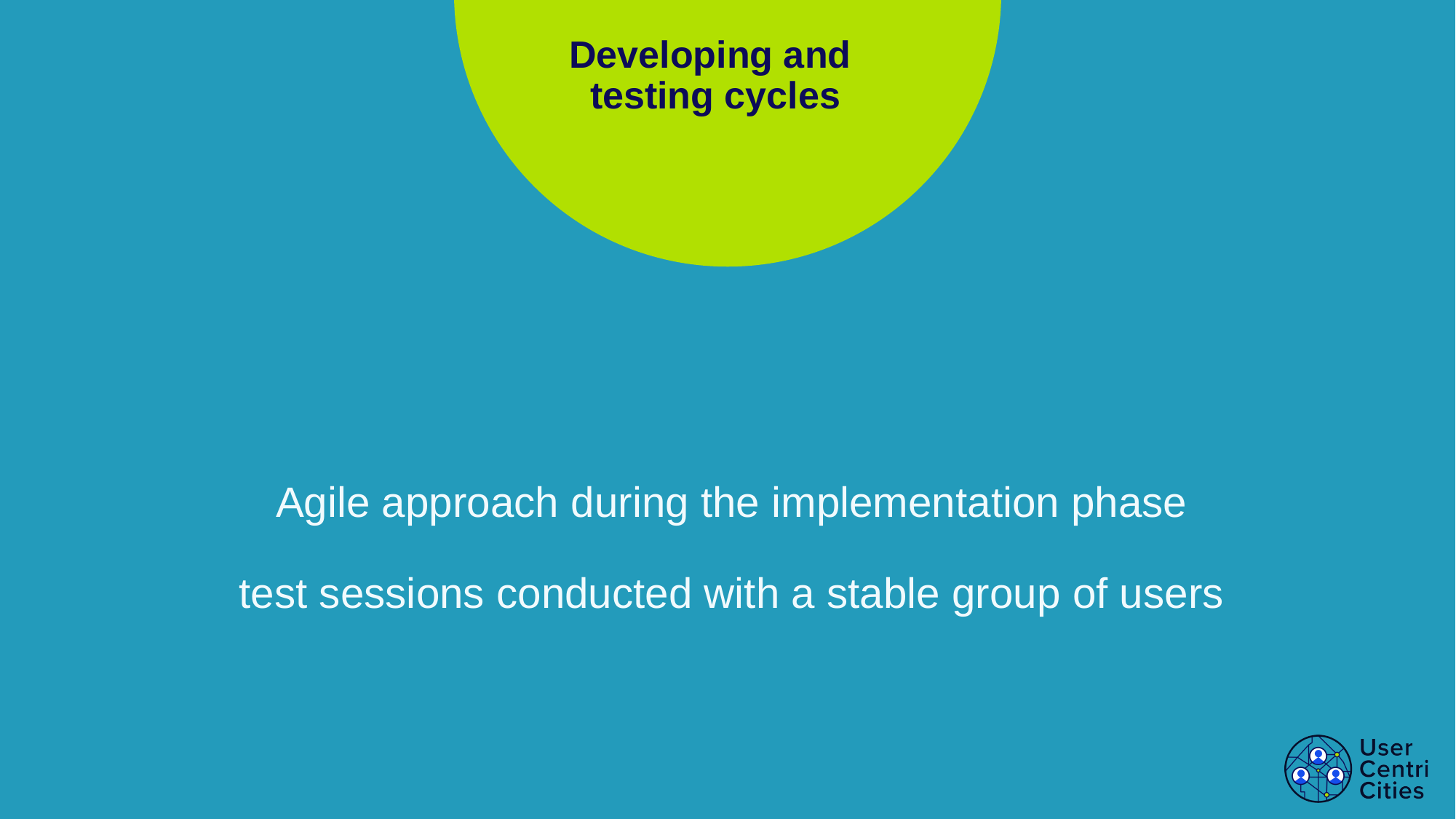

Developing and
testing cycles
# Agile approach during the implementation phase

test sessions conducted with a stable group of users